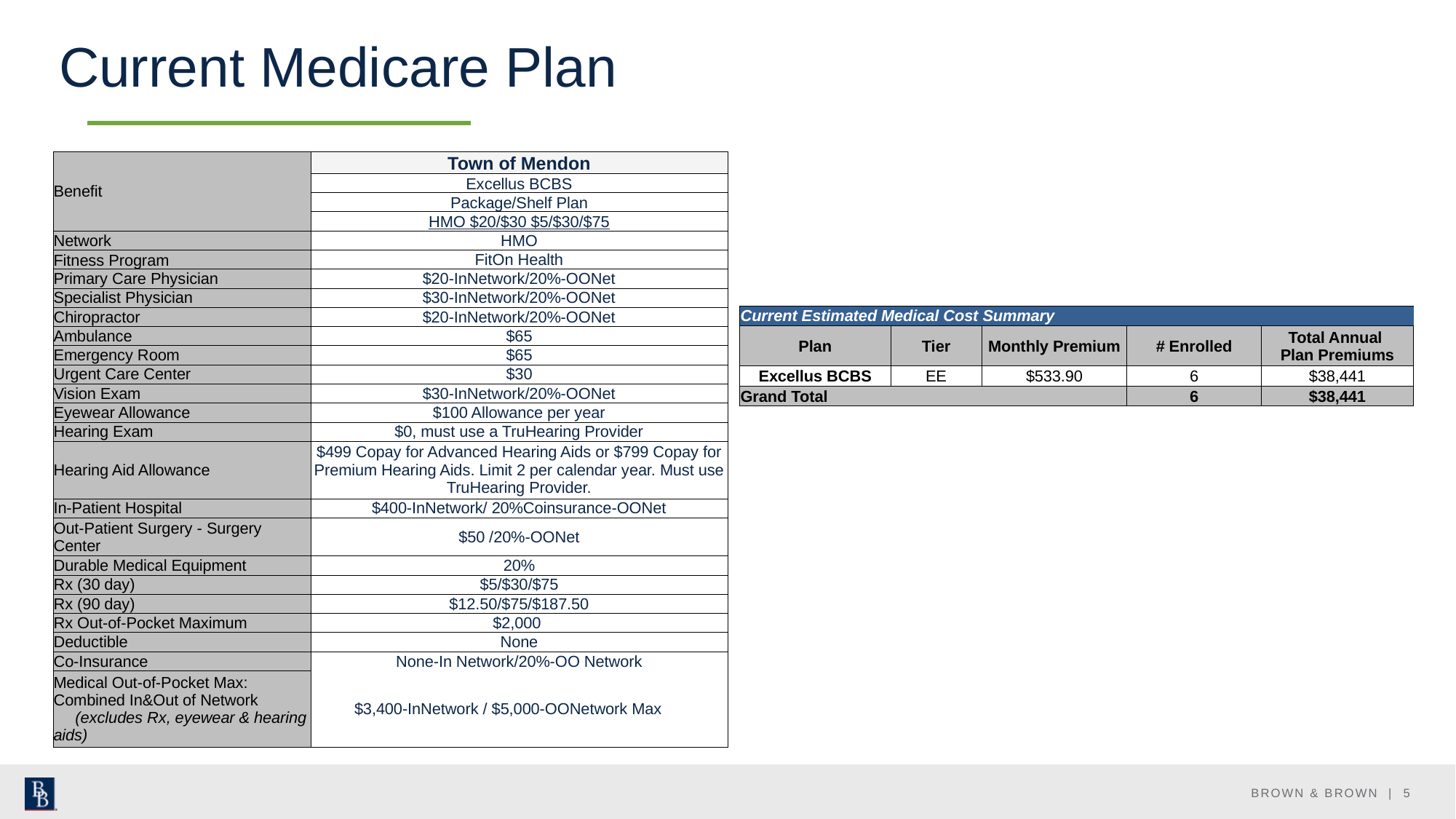

Current Medicare Plan
| Benefit | Town of Mendon |
| --- | --- |
|  | Excellus BCBS |
|  | Package/Shelf Plan |
|  | HMO $20/$30 $5/$30/$75 |
| Network | HMO |
| Fitness Program | FitOn Health |
| Primary Care Physician | $20-InNetwork/20%-OONet |
| Specialist Physician | $30-InNetwork/20%-OONet |
| Chiropractor | $20-InNetwork/20%-OONet |
| Ambulance | $65 |
| Emergency Room | $65 |
| Urgent Care Center | $30 |
| Vision Exam | $30-InNetwork/20%-OONet |
| Eyewear Allowance | $100 Allowance per year |
| Hearing Exam | $0, must use a TruHearing Provider |
| Hearing Aid Allowance | $499 Copay for Advanced Hearing Aids or $799 Copay for Premium Hearing Aids. Limit 2 per calendar year. Must use TruHearing Provider. |
| In-Patient Hospital | $400-InNetwork/ 20%Coinsurance-OONet |
| Out-Patient Surgery - Surgery Center | $50 /20%-OONet |
| Durable Medical Equipment | 20% |
| Rx (30 day) | $5/$30/$75 |
| Rx (90 day) | $12.50/$75/$187.50 |
| Rx Out-of-Pocket Maximum | $2,000 |
| Deductible | None |
| Co-Insurance | None-In Network/20%-OO Network |
| Medical Out-of-Pocket Max: Combined In&Out of Network (excludes Rx, eyewear & hearing aids) | $3,400-InNetwork / $5,000-OONetwork Max |
| Current Estimated Medical Cost Summary |  |  |  |  |
| --- | --- | --- | --- | --- |
| Plan | Tier | Monthly Premium | # Enrolled | Total Annual Plan Premiums |
| Excellus BCBS | EE | $533.90 | 6 | $38,441 |
| Grand Total |  |  | 6 | $38,441 |
BROWN & BROWN  |  5